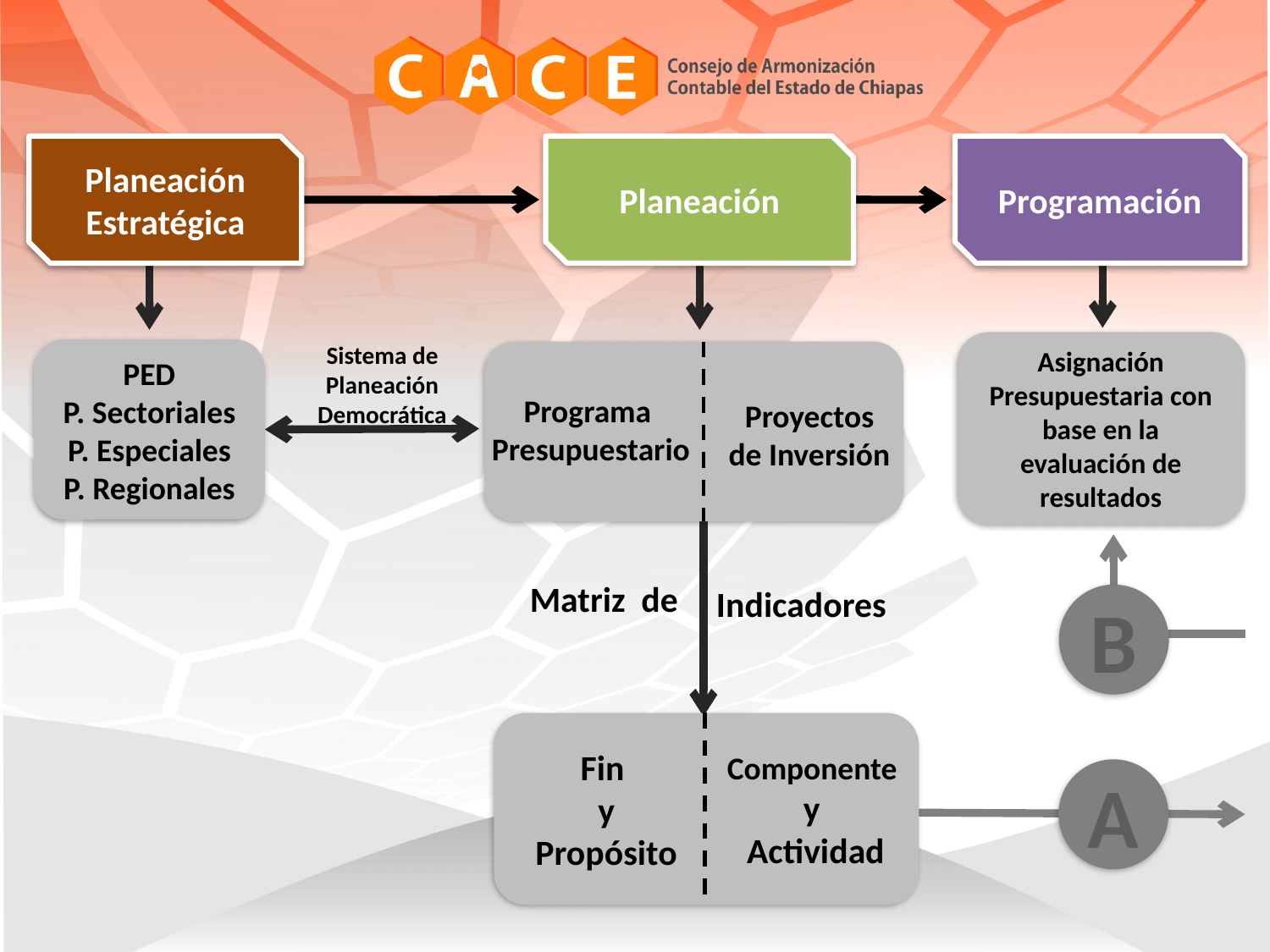

Planeación
Estratégica
Planeación
Programación
Asignación Presupuestaria con base en la evaluación de resultados
Sistema de Planeación
Democrática
PED
P. Sectoriales
P. Especiales
P. Regionales

Programa
Presupuestario
Proyectos
de Inversión
Matriz  de
Indicadores
B

Fin
y Propósito
Componente
y
Actividad
A